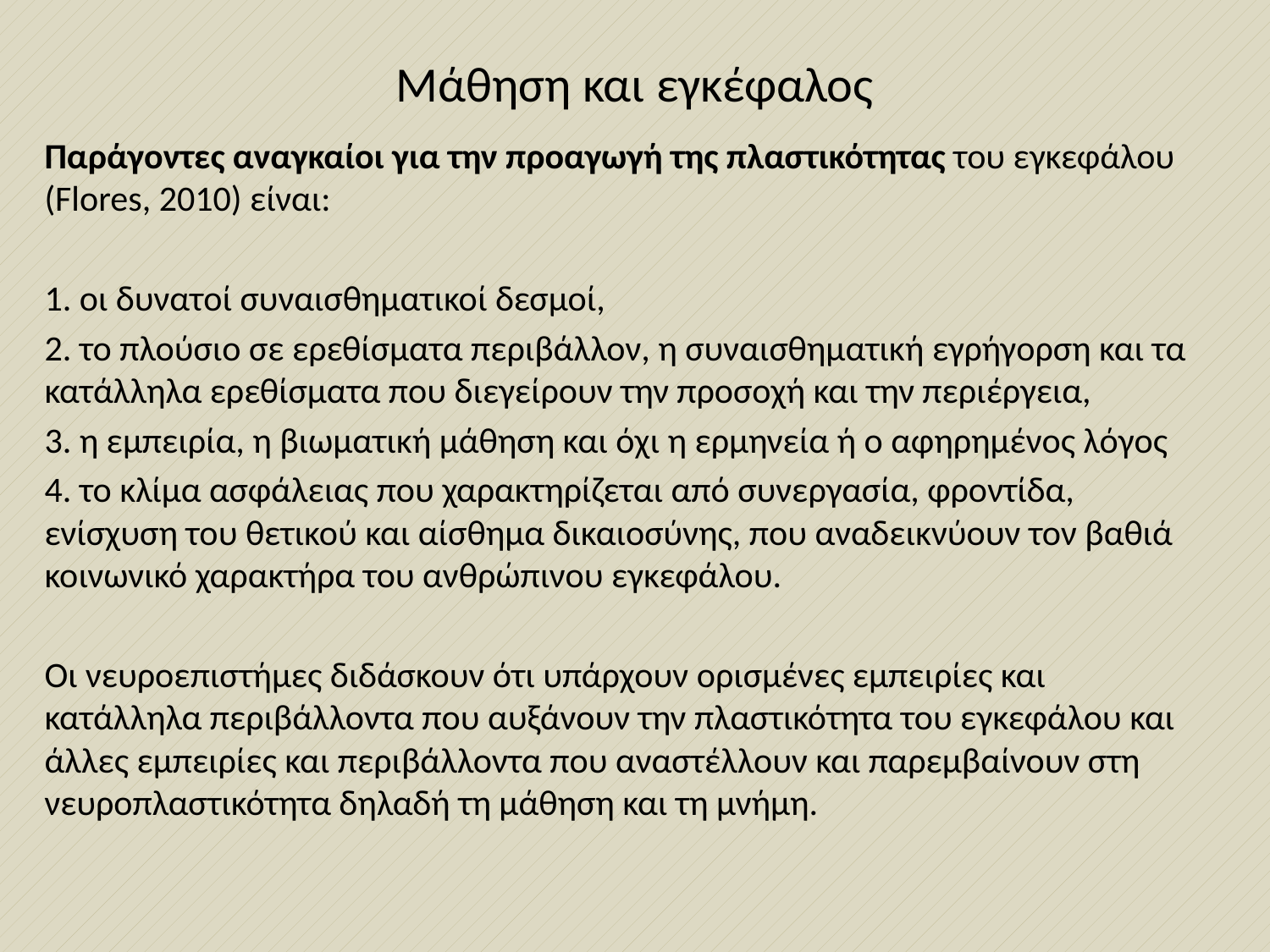

# Μάθηση και εγκέφαλος
Παράγοντες αναγκαίοι για την προαγωγή της πλαστικότητας του εγκεφάλου (Flores, 2010) είναι:

1. οι δυνατοί συναισθηματικοί δεσμοί,
2. το πλούσιο σε ερεθίσματα περιβάλλον, η συναισθηματική εγρήγορση και τα κατάλληλα ερεθίσματα που διεγείρουν την προσοχή και την περιέργεια,
3. η εμπειρία, η βιωματική μάθηση και όχι η ερμηνεία ή ο αφηρημένος λόγος
4. το κλίμα ασφάλειας που χαρακτηρίζεται από συνεργασία, φροντίδα, ενίσχυση του θετικού και αίσθημα δικαιοσύνης, που αναδεικνύουν τον βαθιά κοινωνικό χαρακτήρα του ανθρώπινου εγκεφάλου.

Οι νευροεπιστήμες διδάσκουν ότι υπάρχουν ορισμένες εμπειρίες και κατάλληλα περιβάλλοντα που αυξάνουν την πλαστικότητα του εγκεφάλου και άλλες εμπειρίες και περιβάλλοντα που αναστέλλουν και παρεμβαίνουν στη νευροπλαστικότητα δηλαδή τη μάθηση και τη μνήμη.